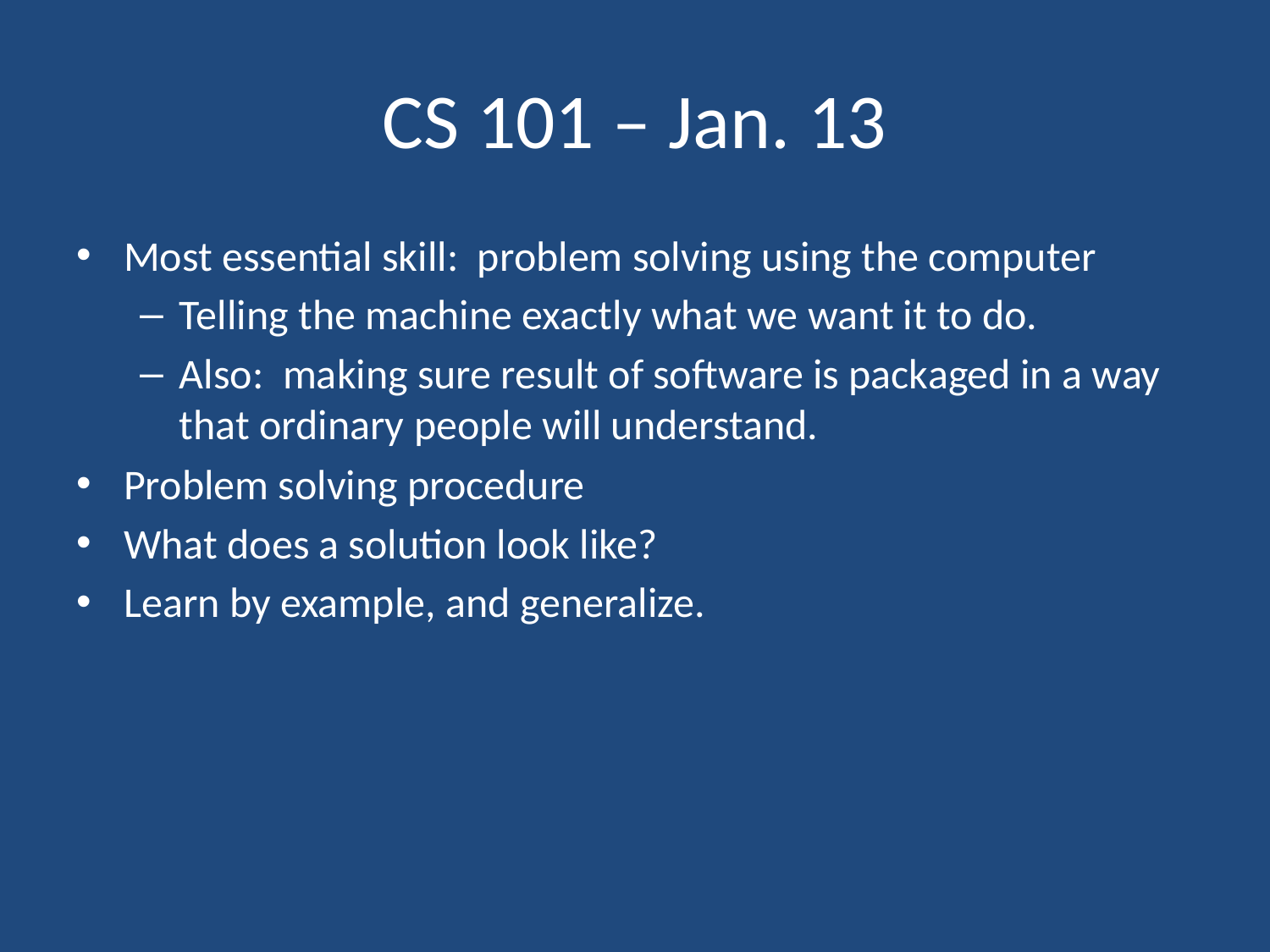

# CS 101 – Jan. 13
Most essential skill:  problem solving using the computer
Telling the machine exactly what we want it to do.
Also:  making sure result of software is packaged in a way that ordinary people will understand.
Problem solving procedure
What does a solution look like?
Learn by example, and generalize.